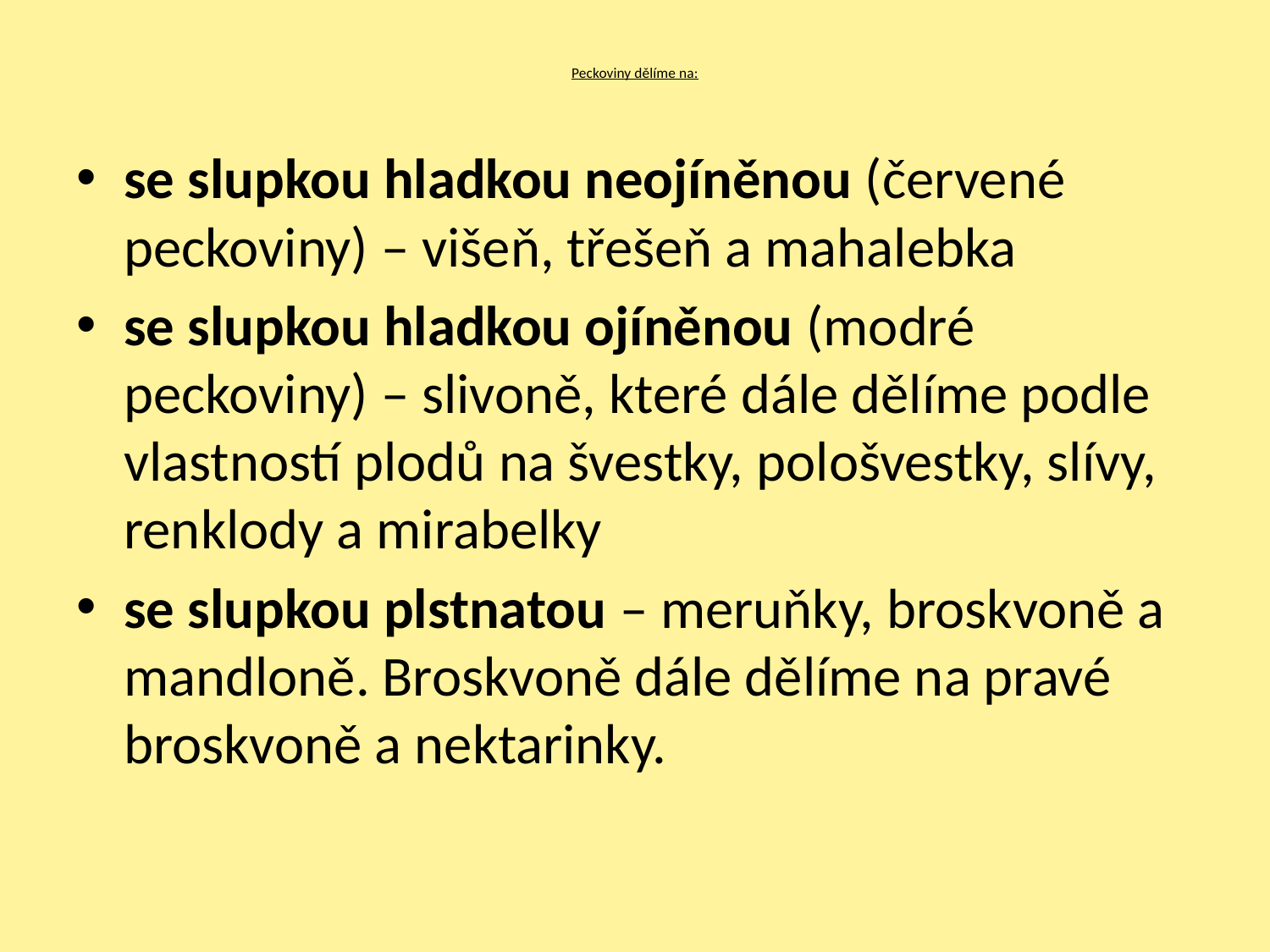

# Peckoviny dělíme na:
se slupkou hladkou neojíněnou (červené peckoviny) – višeň, třešeň a mahalebka
se slupkou hladkou ojíněnou (modré peckoviny) – slivoně, které dále dělíme podle vlastností plodů na švestky, pološvestky, slívy, renklody a mirabelky
se slupkou plstnatou – meruňky, broskvoně a mandloně. Broskvoně dále dělíme na pravé broskvoně a nektarinky.